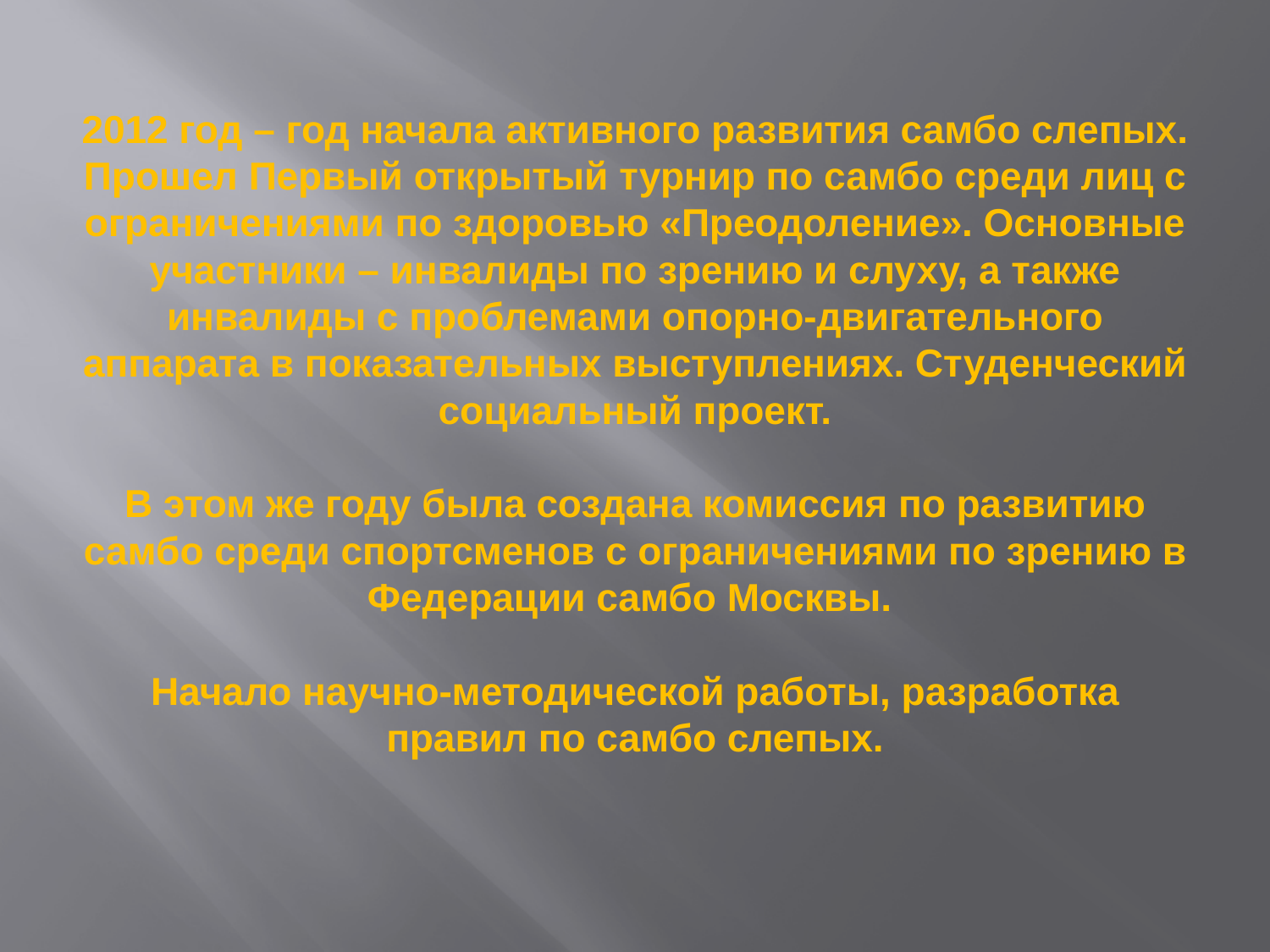

# 2012 год – год начала активного развития самбо слепых. Прошел Первый открытый турнир по самбо среди лиц с ограничениями по здоровью «Преодоление». Основные участники – инвалиды по зрению и слуху, а также инвалиды с проблемами опорно-двигательного аппарата в показательных выступлениях. Студенческий социальный проект. В этом же году была создана комиссия по развитию самбо среди спортсменов с ограничениями по зрению в Федерации самбо Москвы. Начало научно-методической работы, разработка правил по самбо слепых.